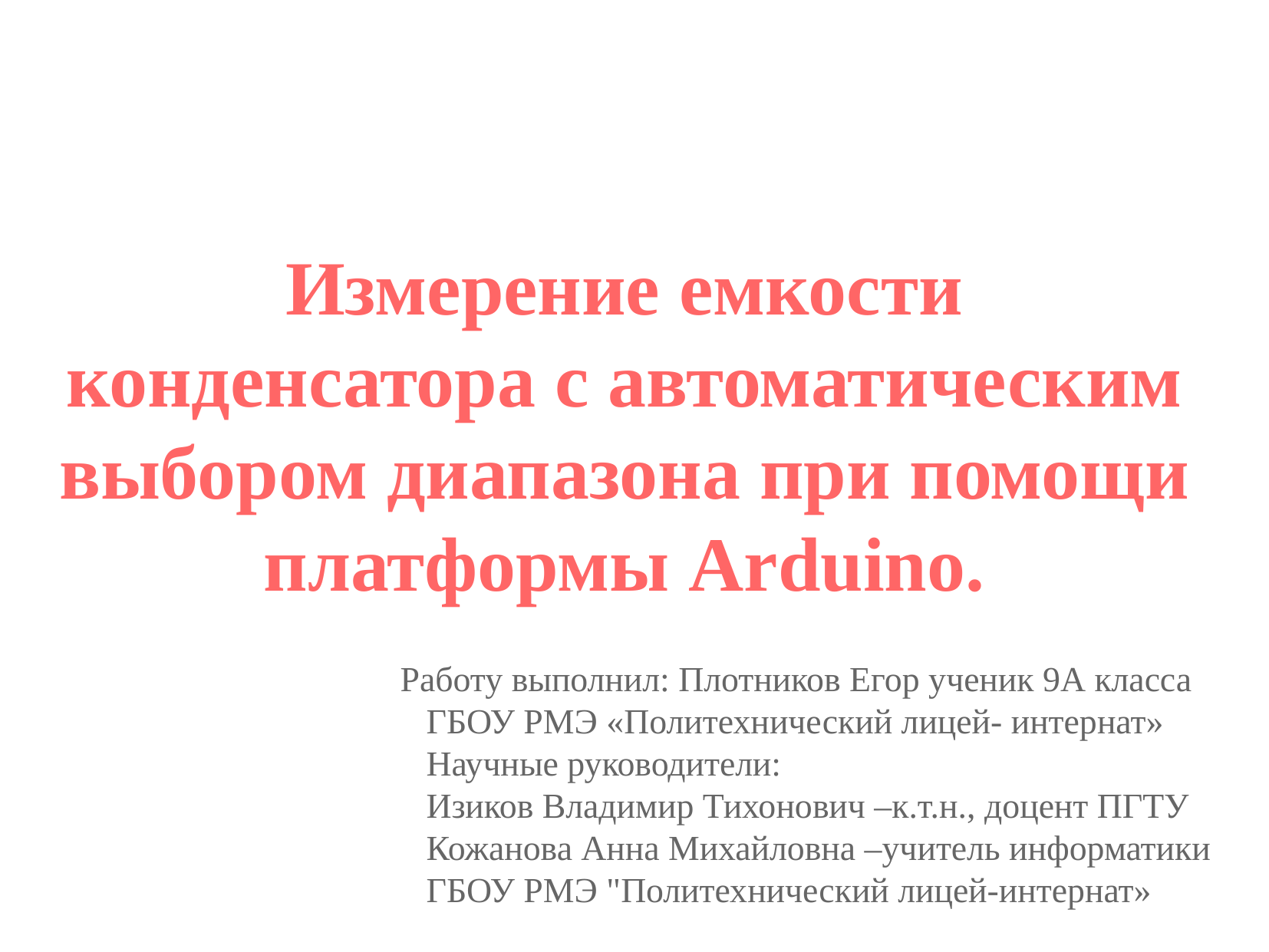

Измерение емкости конденсатора с автоматическим выбором диапазона при помощи платформы Arduino.
                                              Работу выполнил: Плотников Егор ученик 9А класса
                                              ГБОУ РМЭ «Политехнический лицей- интернат»
                                              Научные руководители:
                                              Изиков Владимир Тихонович –к.т.н., доцент ПГТУ
                                              Кожанова Анна Михайловна –учитель информатики
                                              ГБОУ РМЭ "Политехнический лицей-интернат»